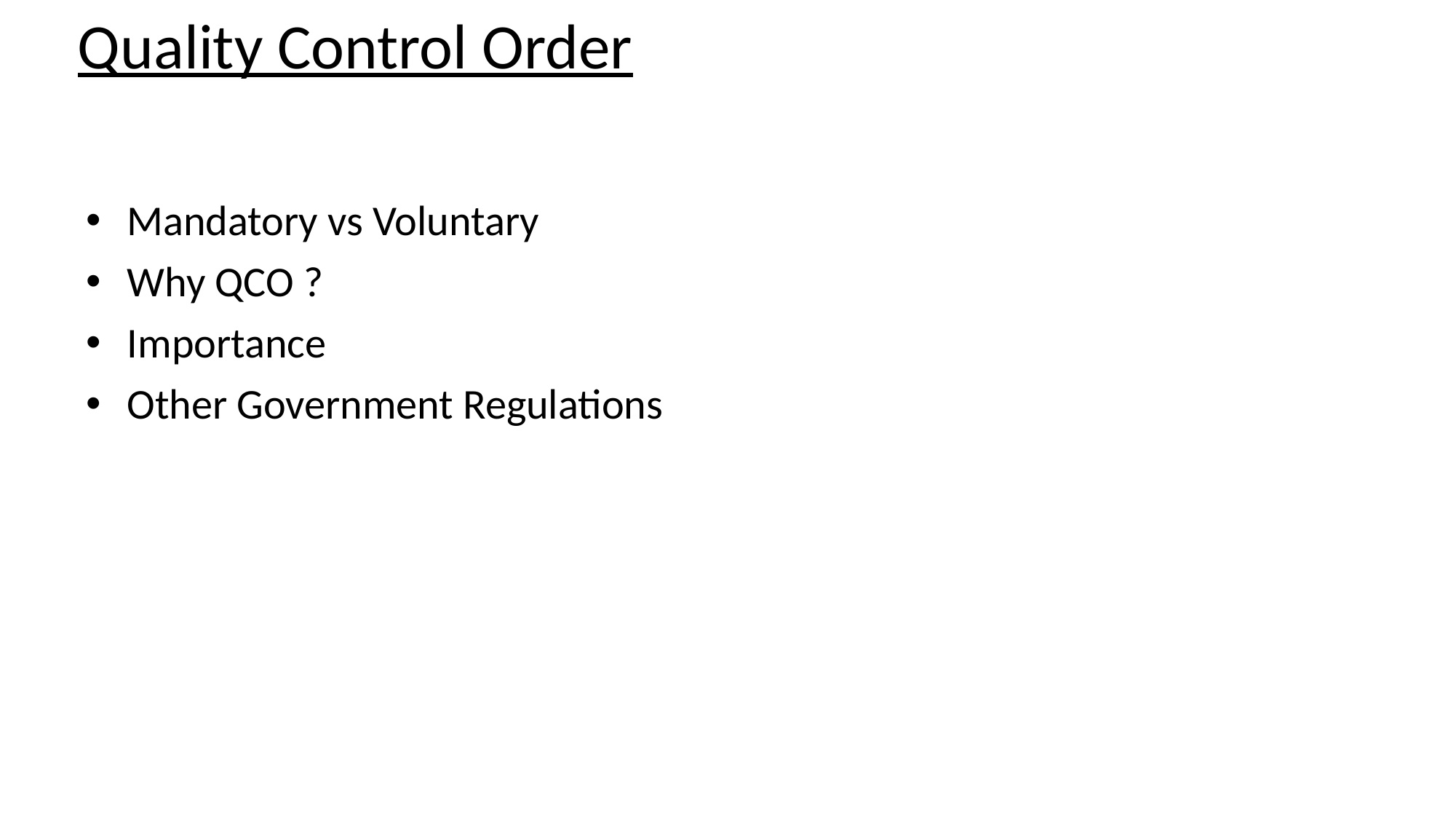

# Quality Control Order
Mandatory vs Voluntary
Why QCO ?
Importance
Other Government Regulations